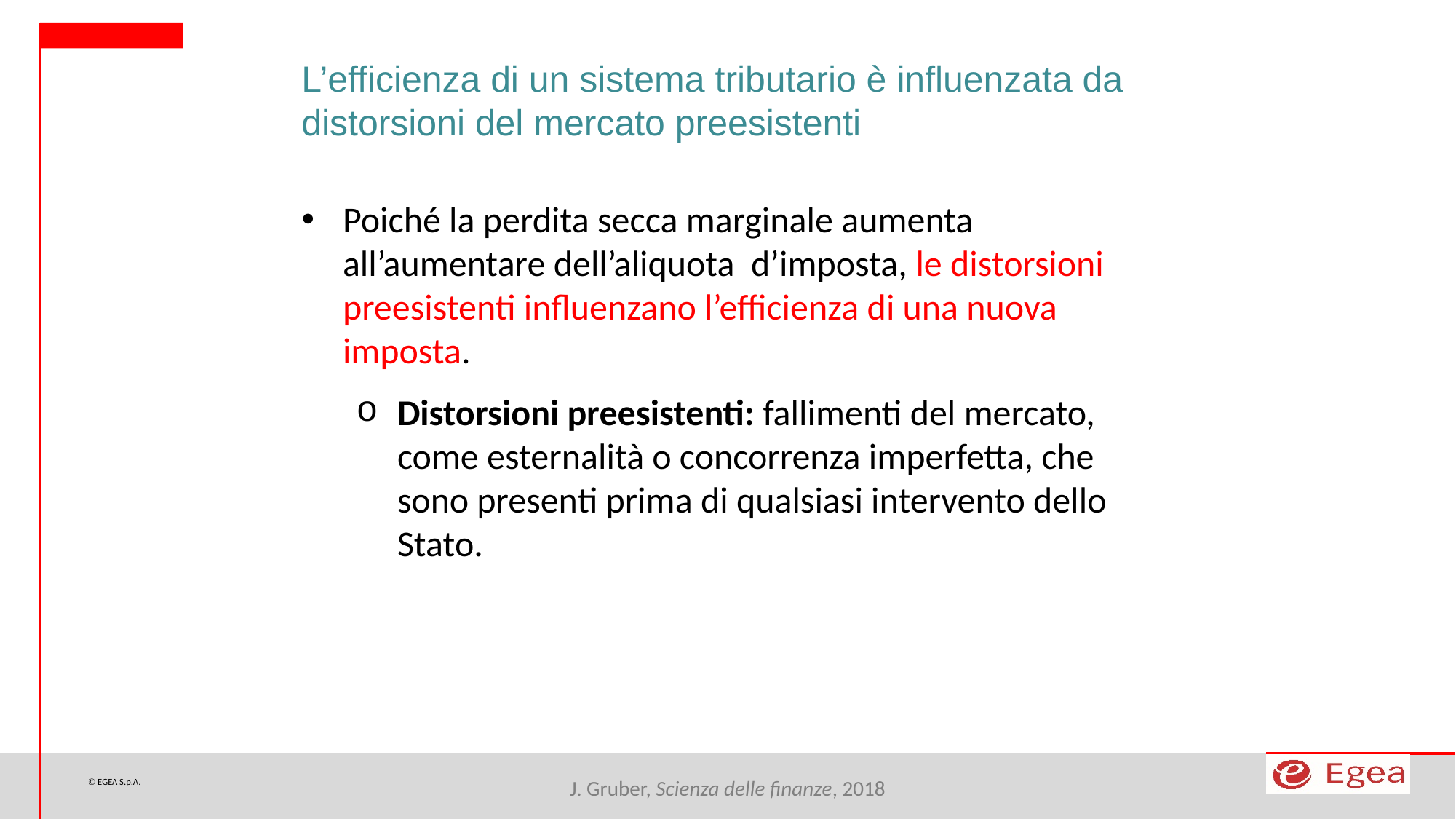

L’efficienza di un sistema tributario è influenzata da distorsioni del mercato preesistenti
Poiché la perdita secca marginale aumenta  all’aumentare dell’aliquota  d’imposta, le distorsioni preesistenti influenzano l’efficienza di una nuova imposta.
Distorsioni preesistenti: fallimenti del mercato, come esternalità o concorrenza imperfetta, che sono presenti prima di qualsiasi intervento dello Stato.